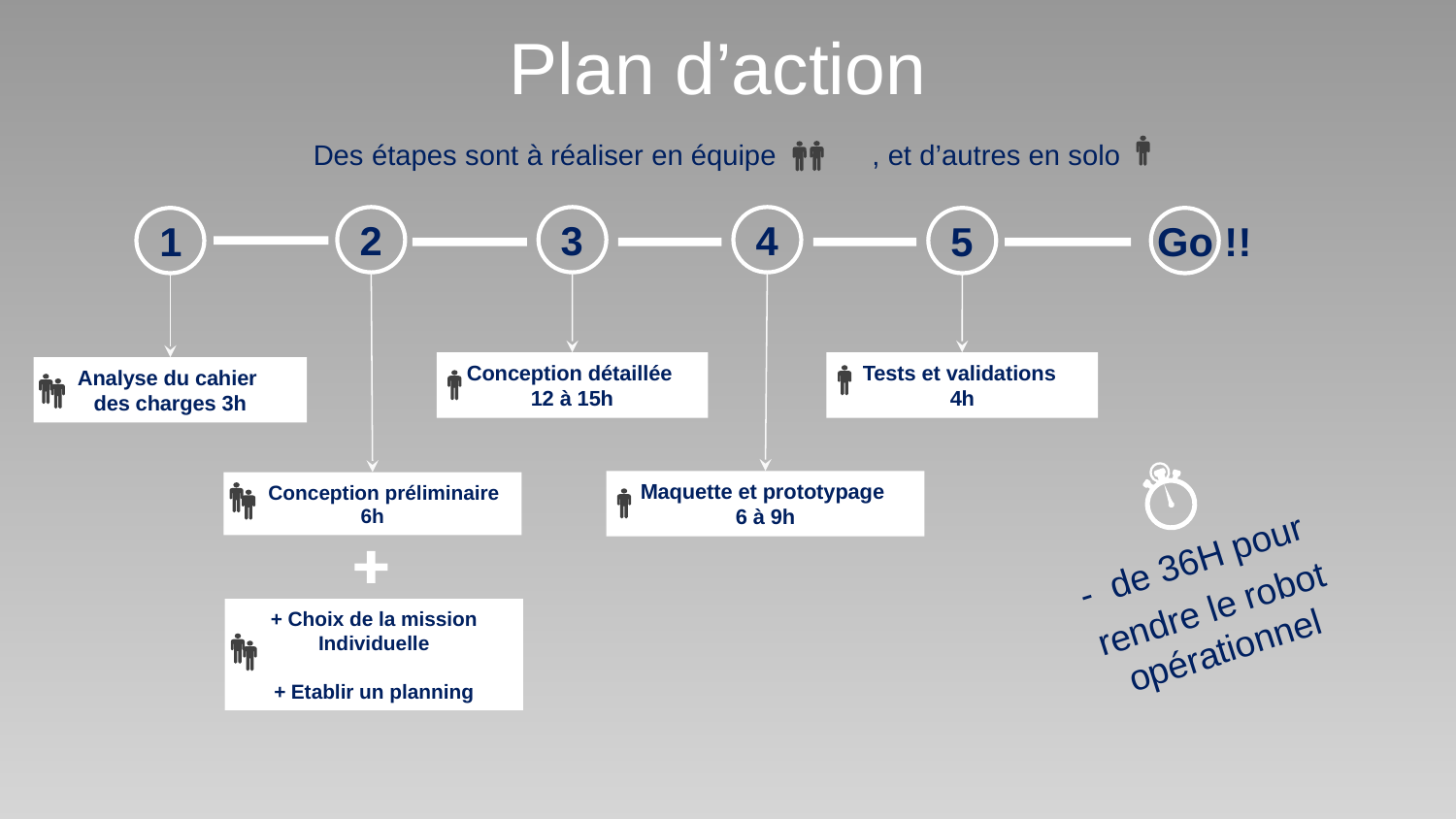

Plan d’action
Des étapes sont à réaliser en équipe            , et d’autres en solo

2
4

3

5
Go !!
1

Conception détaillée
12 à 15h

Tests et validations
4h

Analyse du cahier
des charges 3h

Maquette et prototypage
6 à 9h

     Conception préliminaire
6h

-  de 36H pour
rendre le robot opérationnel

 + Choix de la mission
Individuelle

+ Etablir un planning